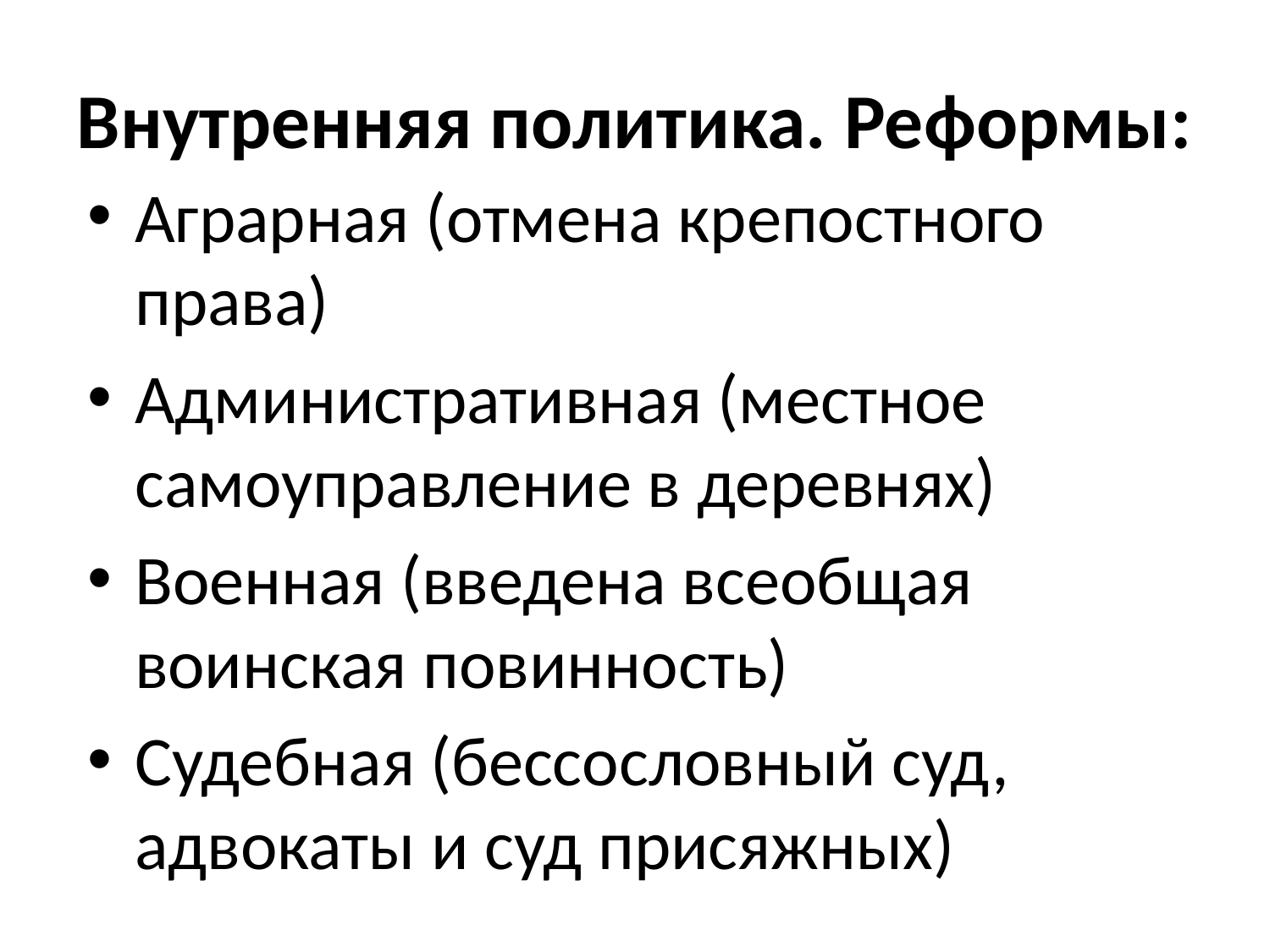

# Внутренняя политика. Реформы:
Аграрная (отмена крепостного права)
Административная (местное самоуправление в деревнях)
Военная (введена всеобщая воинская повинность)
Судебная (бессословный суд, адвокаты и суд присяжных)